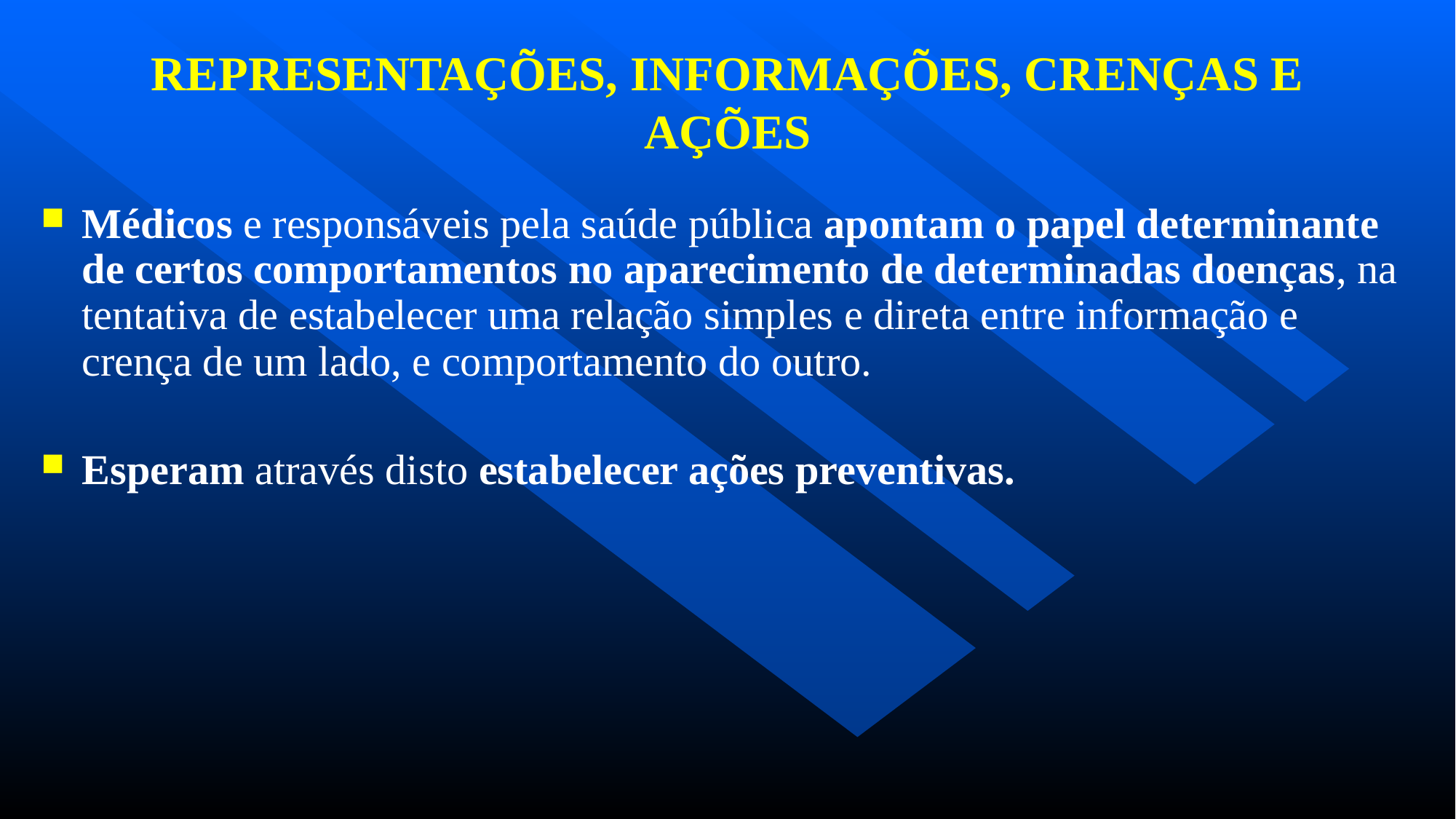

# REPRESENTAÇÕES, INFORMAÇÕES, CRENÇAS E AÇÕES
Médicos e responsáveis pela saúde pública apontam o papel determinante de certos comportamentos no aparecimento de determinadas doenças, na tentativa de estabelecer uma relação simples e direta entre informação e crença de um lado, e comportamento do outro.

Esperam através disto estabelecer ações preventivas.